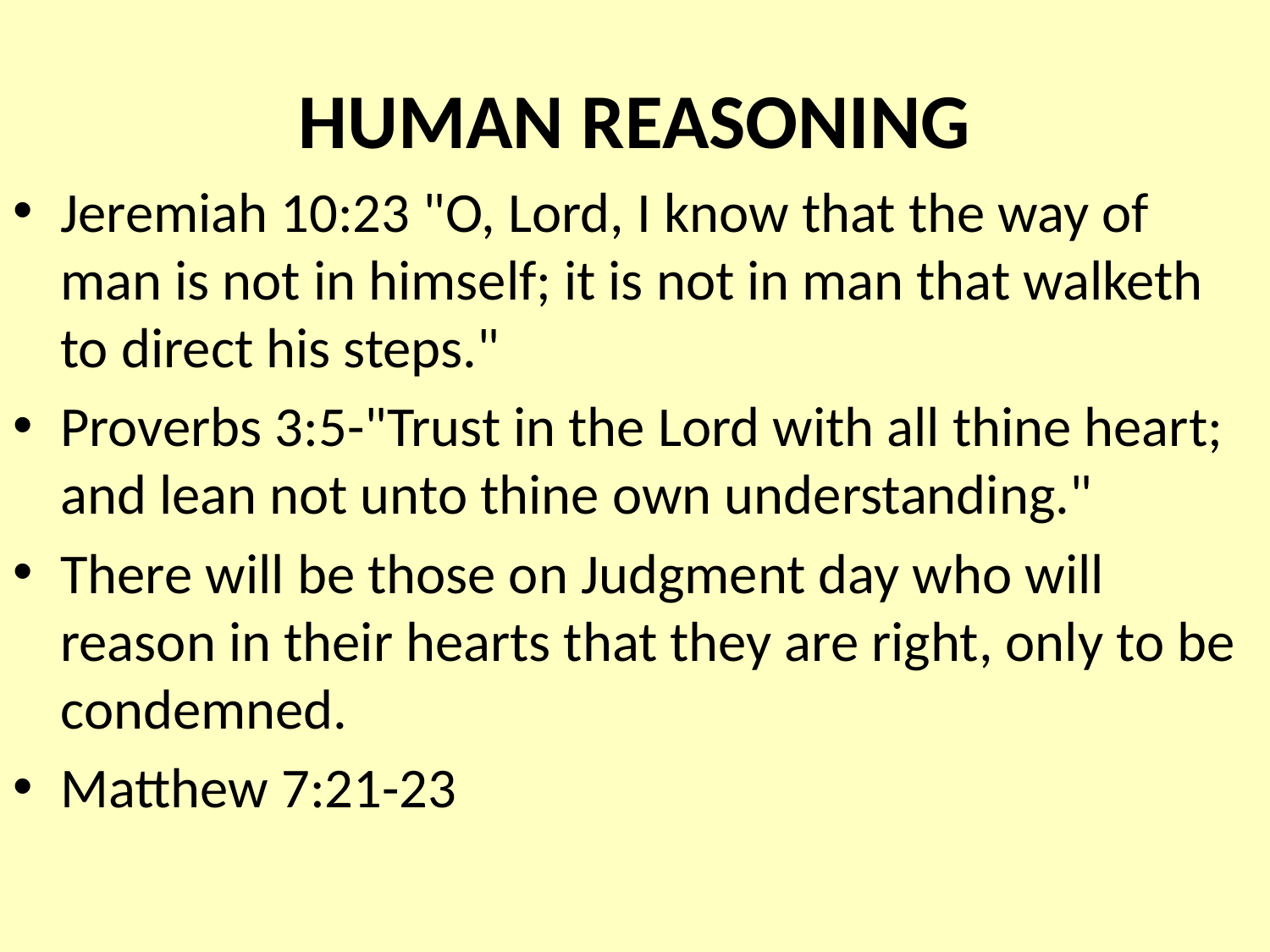

# HUMAN REASONING
Jeremiah 10:23 "O, Lord, I know that the way of man is not in himself; it is not in man that walketh to direct his steps."
Proverbs 3:5-"Trust in the Lord with all thine heart; and lean not unto thine own understanding."
There will be those on Judgment day who will reason in their hearts that they are right, only to be condemned.
Matthew 7:21-23